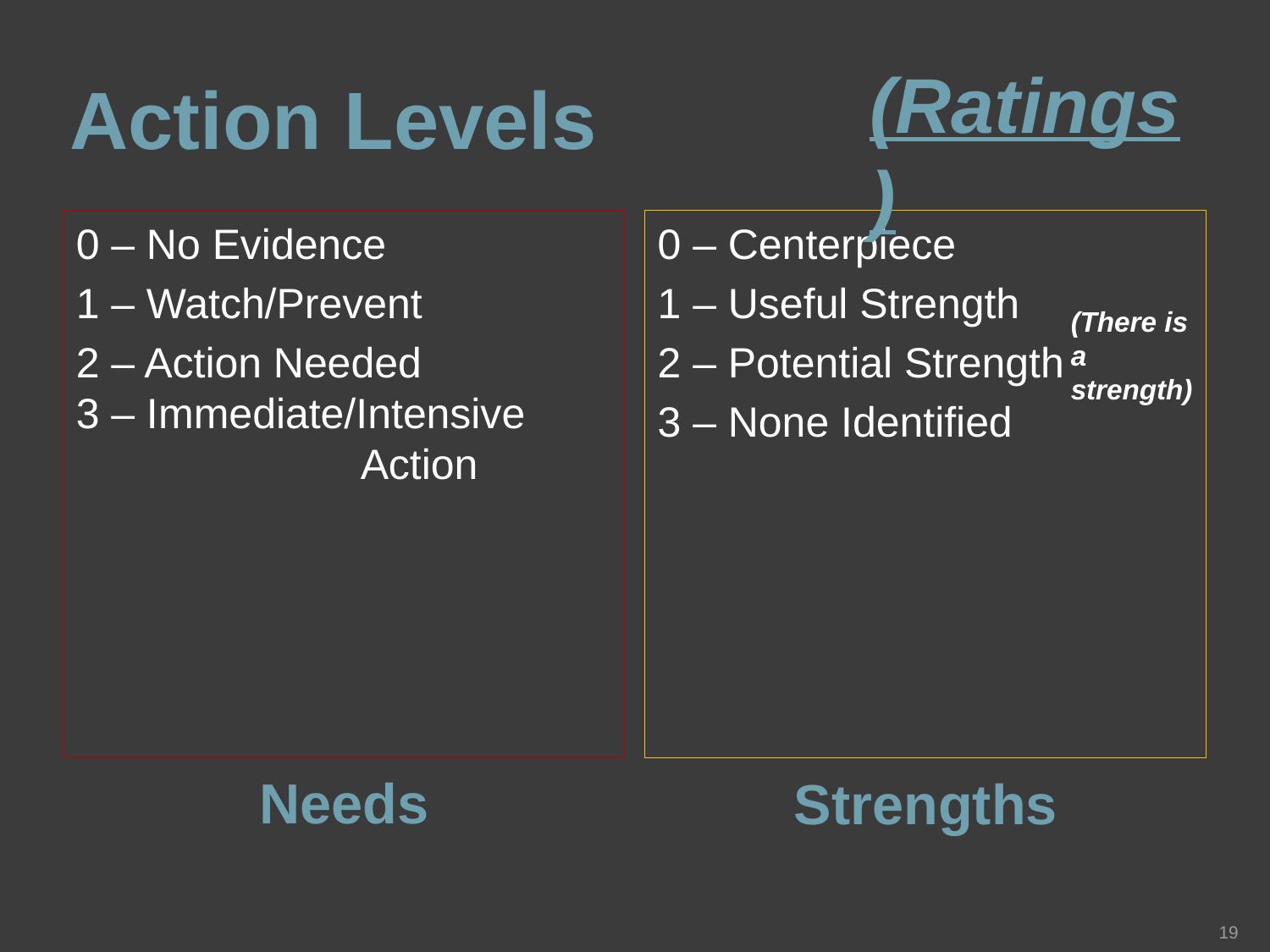

# Action Levels
(Ratings)
0 – No Evidence
1 – Watch/Prevent
2 – Action Needed
3 – Immediate/Intensive
                        Action
0 – Centerpiece
1 – Useful Strength
2 – Potential Strength
3 – None Identified
(There is a strength)
Needs
Strengths
19